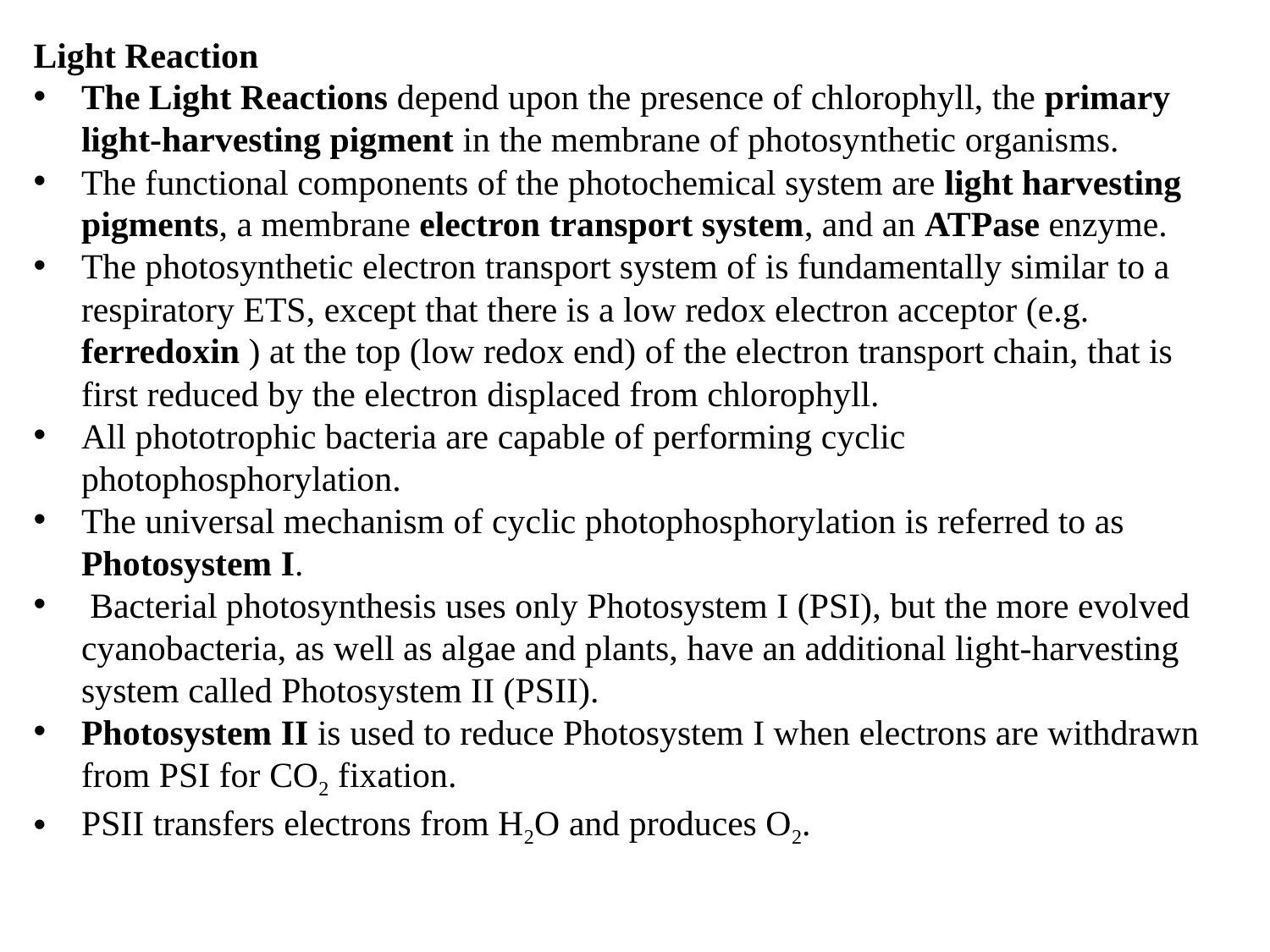

Light Reaction
The Light Reactions depend upon the presence of chlorophyll, the primary light-harvesting pigment in the membrane of photosynthetic organisms.
The functional components of the photochemical system are light harvesting pigments, a membrane electron transport system, and an ATPase enzyme.
The photosynthetic electron transport system of is fundamentally similar to a respiratory ETS, except that there is a low redox electron acceptor (e.g. ferredoxin ) at the top (low redox end) of the electron transport chain, that is first reduced by the electron displaced from chlorophyll.
All phototrophic bacteria are capable of performing cyclic photophosphorylation.
The universal mechanism of cyclic photophosphorylation is referred to as Photosystem I.
 Bacterial photosynthesis uses only Photosystem I (PSI), but the more evolved cyanobacteria, as well as algae and plants, have an additional light-harvesting system called Photosystem II (PSII).
Photosystem II is used to reduce Photosystem I when electrons are withdrawn from PSI for CO2 fixation.
PSII transfers electrons from H2O and produces O2.